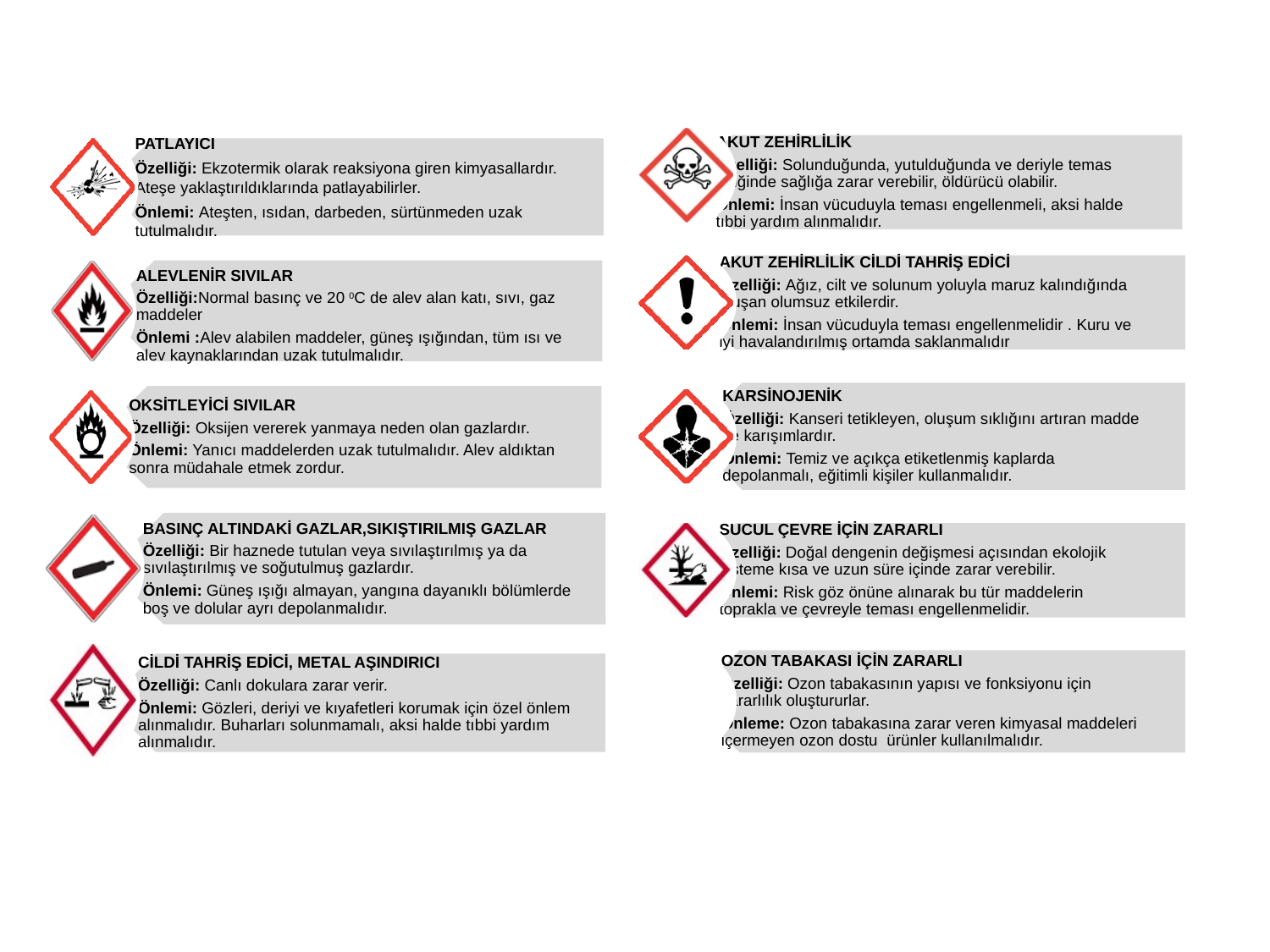

#
AKUT ZEHİRLİLİK
Özelliği: Solunduğunda, yutulduğunda ve deriyle temas ettiğinde sağlığa zarar verebilir, öldürücü olabilir.
Önlemi: İnsan vücuduyla teması engellenmeli, aksi halde tıbbi yardım alınmalıdır.
AKUT ZEHİRLİLİK CİLDİ TAHRİŞ EDİCİ
Özelliği: Ağız, cilt ve solunum yoluyla maruz kalındığında oluşan olumsuz etkilerdir.
Önlemi: İnsan vücuduyla teması engellenmelidir . Kuru ve iyi havalandırılmış ortamda saklanmalıdır
KARSİNOJENİK
Özelliği: Kanseri tetikleyen, oluşum sıklığını artıran madde ve karışımlardır.
Önlemi: Temiz ve açıkça etiketlenmiş kaplarda depolanmalı, eğitimli kişiler kullanmalıdır.
SUCUL ÇEVRE İÇİN ZARARLI
Özelliği: Doğal dengenin değişmesi açısından ekolojik sisteme kısa ve uzun süre içinde zarar verebilir.
Önlemi: Risk göz önüne alınarak bu tür maddelerin toprakla ve çevreyle teması engellenmelidir.
OZON TABAKASI İÇİN ZARARLI
Özelliği: Ozon tabakasının yapısı ve fonksiyonu için zararlılık oluştururlar.
Önleme: Ozon tabakasına zarar veren kimyasal maddeleri içermeyen ozon dostu  ürünler kullanılmalıdır.
PATLAYICI
Özelliği: Ekzotermik olarak reaksiyona giren kimyasallardır. Ateşe yaklaştırıldıklarında patlayabilirler.
Önlemi: Ateşten, ısıdan, darbeden, sürtünmeden uzak tutulmalıdır.

ALEVLENİR SIVILAR
Özelliği:Normal basınç ve 20 0C de alev alan katı, sıvı, gaz maddeler
Önlemi :Alev alabilen maddeler, güneş ışığından, tüm ısı ve alev kaynaklarından uzak tutulmalıdır.

OKSİTLEYİCİ SIVILAR
Özelliği: Oksijen vererek yanmaya neden olan gazlardır.
Önlemi: Yanıcı maddelerden uzak tutulmalıdır. Alev aldıktan sonra müdahale etmek zordur.
BASINÇ ALTINDAKİ GAZLAR,SIKIŞTIRILMIŞ GAZLAR
Özelliği: Bir haznede tutulan veya sıvılaştırılmış ya da sıvılaştırılmış ve soğutulmuş gazlardır.
Önlemi: Güneş ışığı almayan, yangına dayanıklı bölümlerde boş ve dolular ayrı depolanmalıdır.
CİLDİ TAHRİŞ EDİCİ, METAL AŞINDIRICI
Özelliği: Canlı dokulara zarar verir.
Önlemi: Gözleri, deriyi ve kıyafetleri korumak için özel önlem alınmalıdır. Buharları solunmamalı, aksi halde tıbbi yardım alınmalıdır.